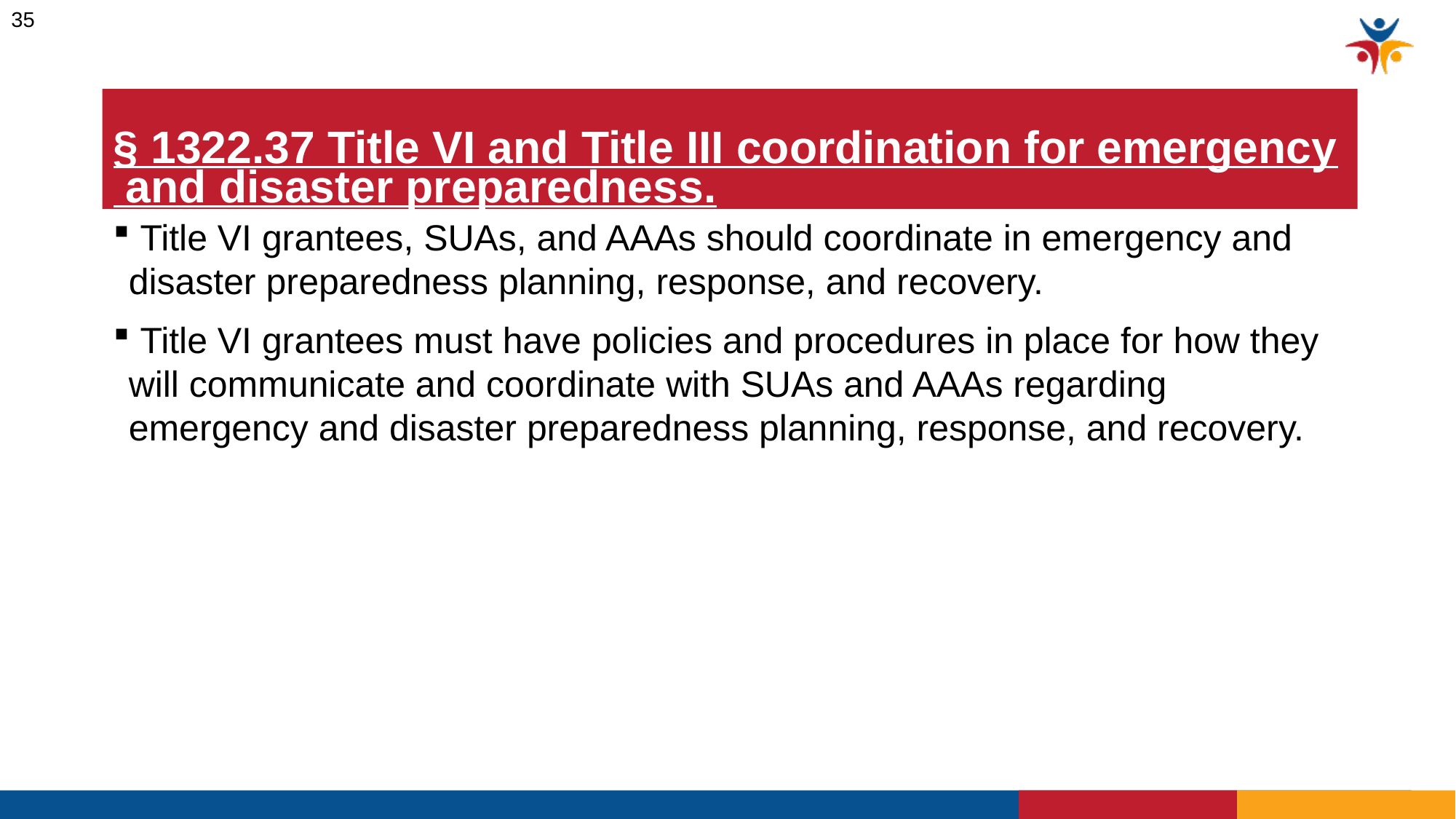

35
# § 1322.37 Title VI and Title III coordination for emergency and disaster preparedness.
 Title VI grantees, SUAs, and AAAs should coordinate in emergency and disaster preparedness planning, response, and recovery.
 Title VI grantees must have policies and procedures in place for how they will communicate and coordinate with SUAs and AAAs regarding emergency and disaster preparedness planning, response, and recovery.